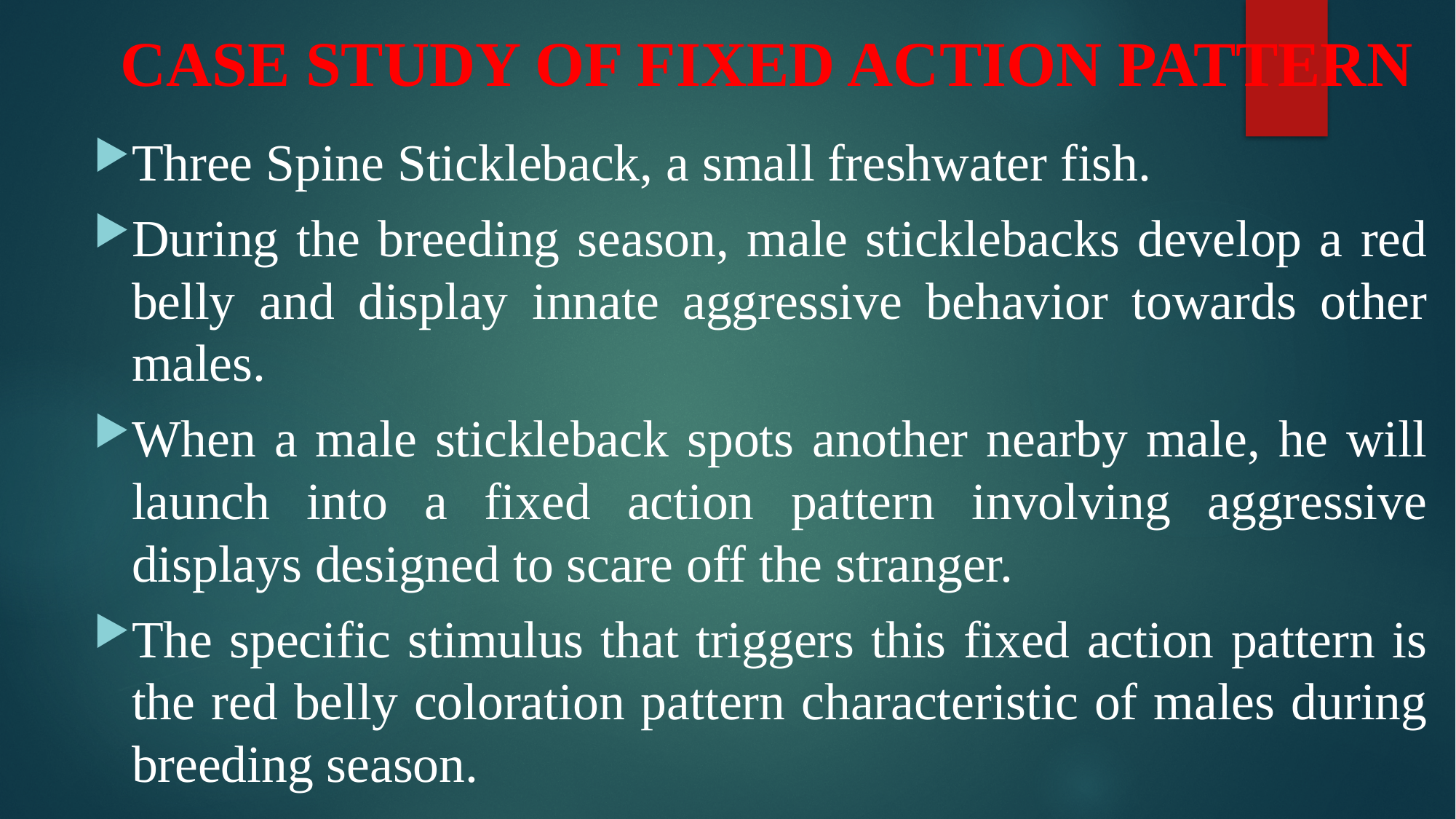

# CASE STUDY OF FIXED ACTION PATTERN
Three Spine Stickleback, a small freshwater fish.
During the breeding season, male sticklebacks develop a red belly and display innate aggressive behavior towards other males.
When a male stickleback spots another nearby male, he will launch into a fixed action pattern involving aggressive displays designed to scare off the stranger.
The specific stimulus that triggers this fixed action pattern is the red belly coloration pattern characteristic of males during breeding season.